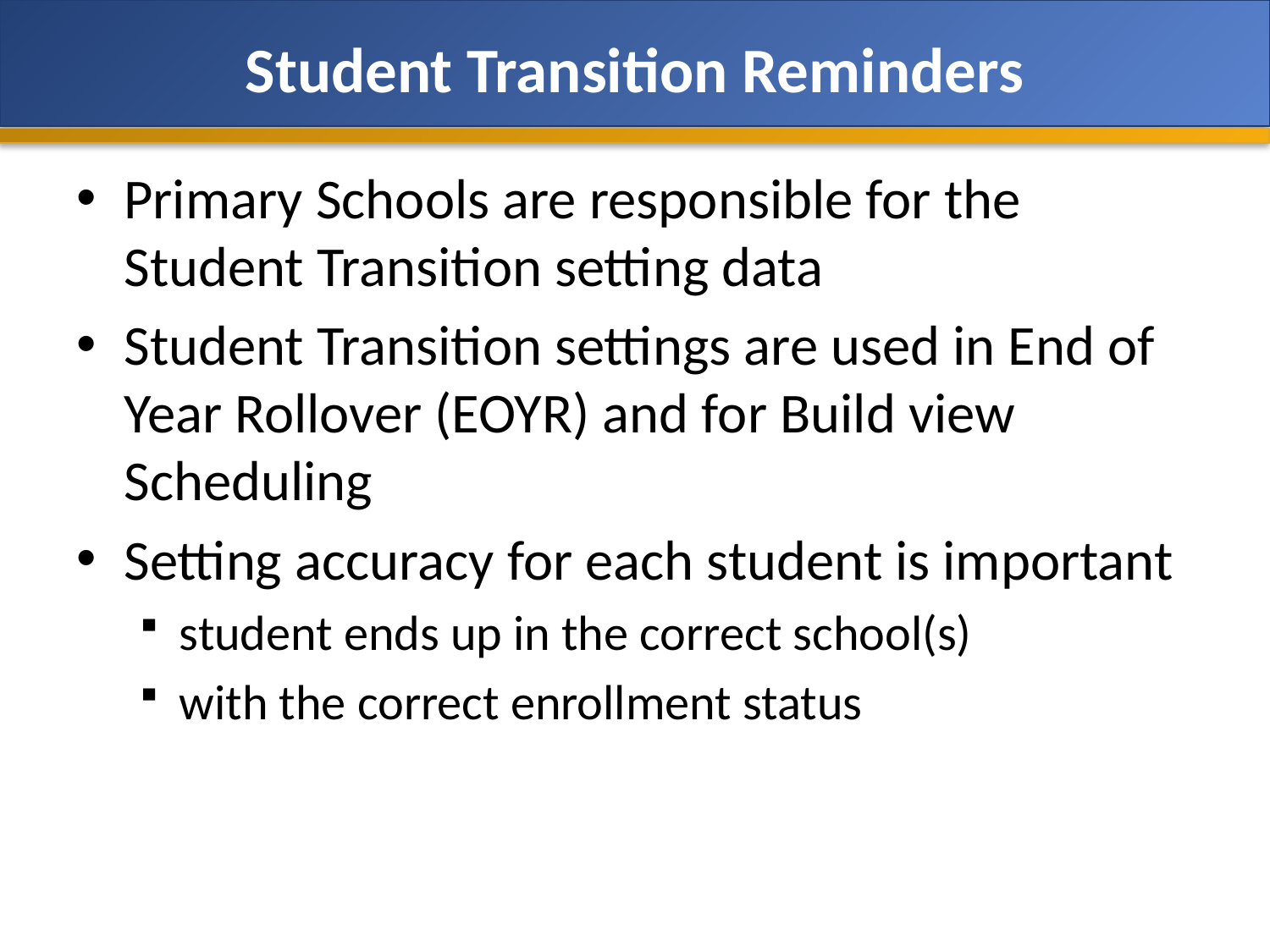

# Student Transition Reminders
Primary Schools are responsible for the Student Transition setting data
Student Transition settings are used in End of Year Rollover (EOYR) and for Build view Scheduling
Setting accuracy for each student is important
student ends up in the correct school(s)
with the correct enrollment status